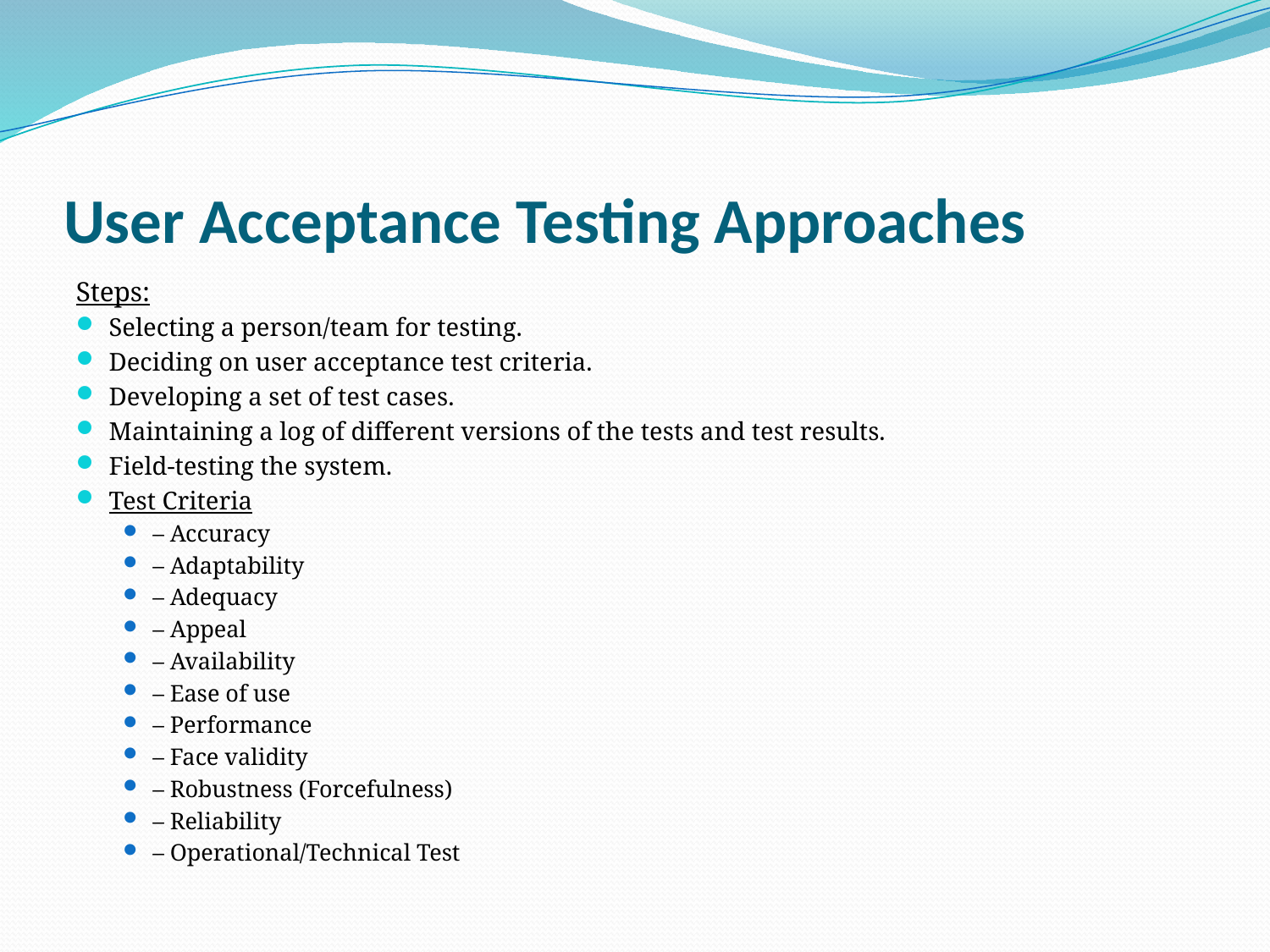

# User Acceptance Testing Approaches
Steps:
Selecting a person/team for testing.
Deciding on user acceptance test criteria.
Developing a set of test cases.
Maintaining a log of diﬀerent versions of the tests and test results.
Field-testing the system.
Test Criteria
– Accuracy
– Adaptability
– Adequacy
– Appeal
– Availability
– Ease of use
– Performance
– Face validity
– Robustness (Forcefulness)
– Reliability
– Operational/Technical Test